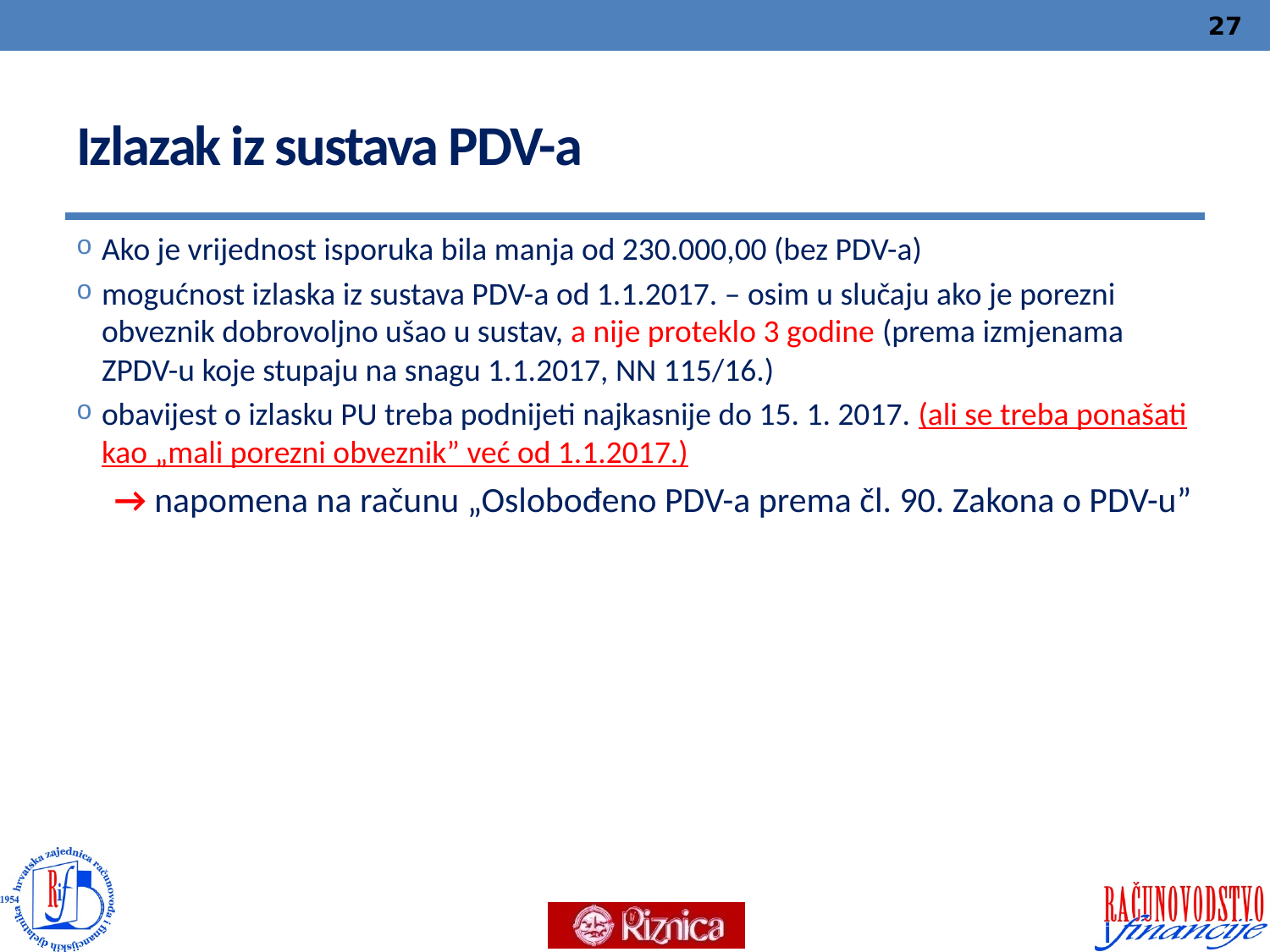

27
# Izlazak iz sustava PDV-a
Ako je vrijednost isporuka bila manja od 230.000,00 (bez PDV-a)
mogućnost izlaska iz sustava PDV-a od 1.1.2017. – osim u slučaju ako je porezni obveznik dobrovoljno ušao u sustav, a nije proteklo 3 godine (prema izmjenama ZPDV-u koje stupaju na snagu 1.1.2017, NN 115/16.)
obavijest o izlasku PU treba podnijeti najkasnije do 15. 1. 2017. (ali se treba ponašati kao „mali porezni obveznik” već od 1.1.2017.)
→ napomena na računu „Oslobođeno PDV-a prema čl. 90. Zakona o PDV-u”